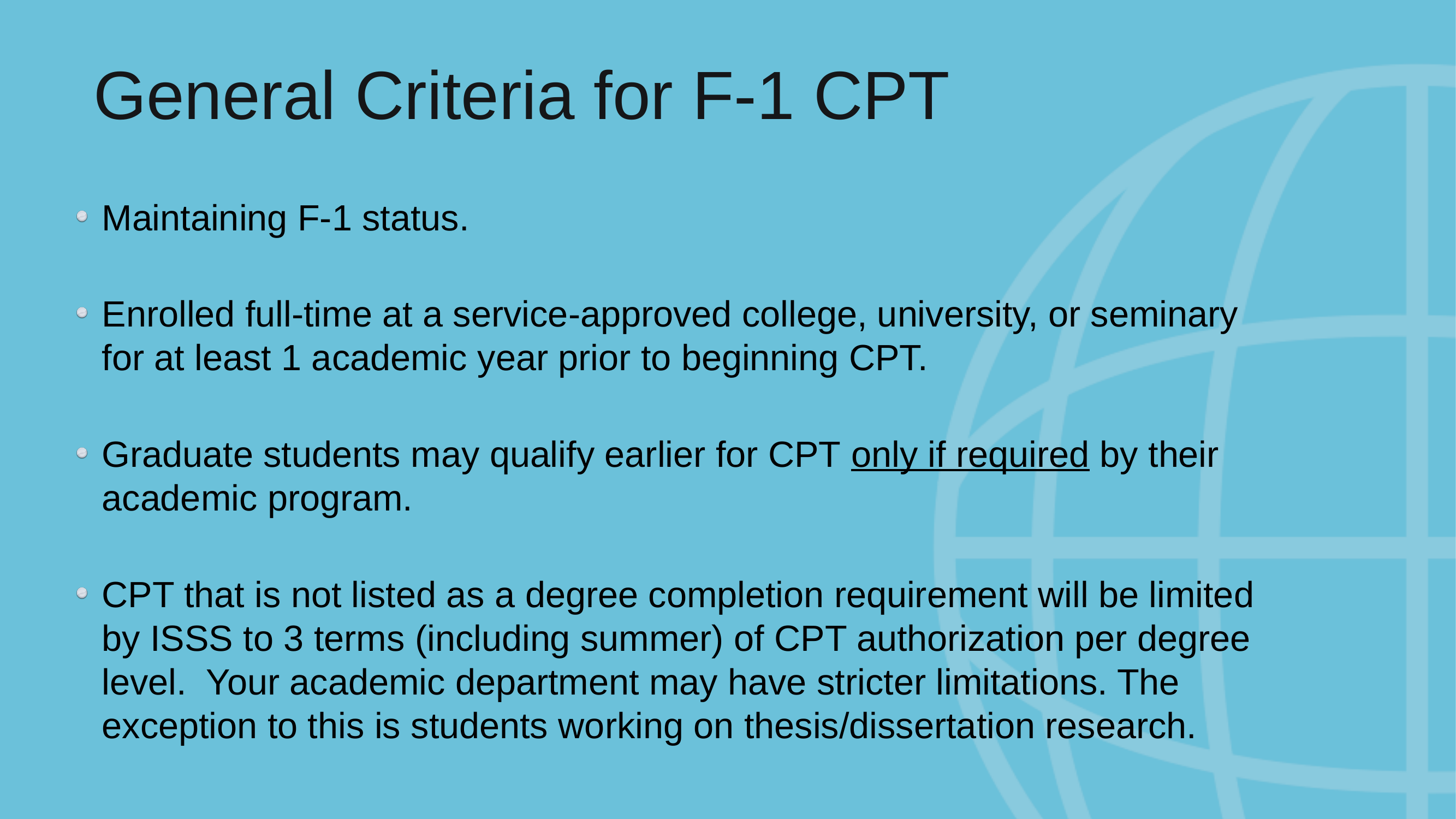

General Criteria for F-1 CPT
Maintaining F-1 status.

Enrolled full-time at a service-approved college, university, or seminary for at least 1 academic year prior to beginning CPT.

Graduate students may qualify earlier for CPT only if required by their academic program.

CPT that is not listed as a degree completion requirement will be limited by ISSS to 3 terms (including summer) of CPT authorization per degree level.  Your academic department may have stricter limitations. The exception to this is students working on thesis/dissertation research.